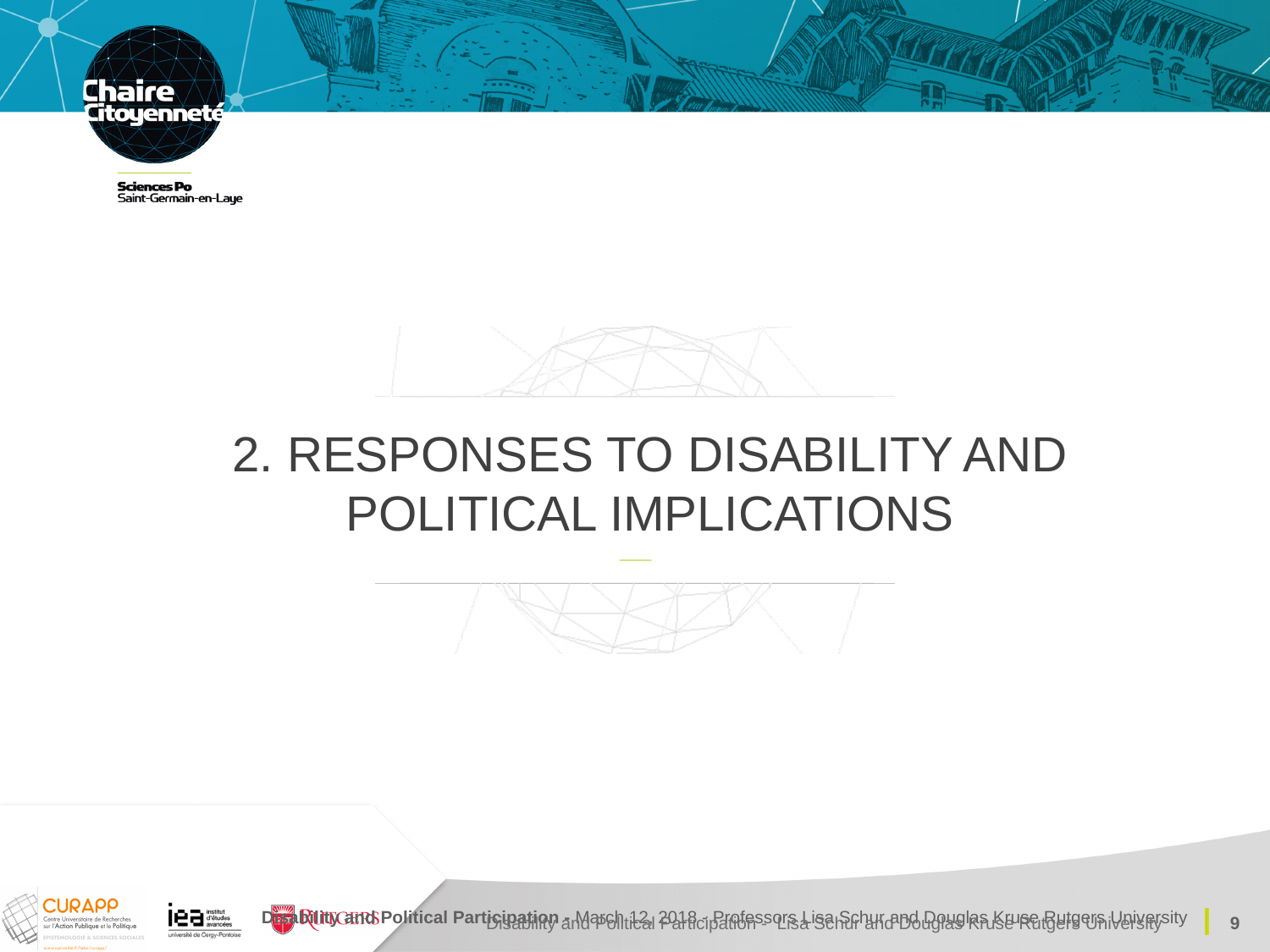

# 2. Responses to disability and political implications
Disability and Political Participation - March 12, 2018 - Professors Lisa Schur and Douglas Kruse Rutgers University

Disability and Political Participation -  Lisa Schur and Douglas Kruse Rutgers University
9